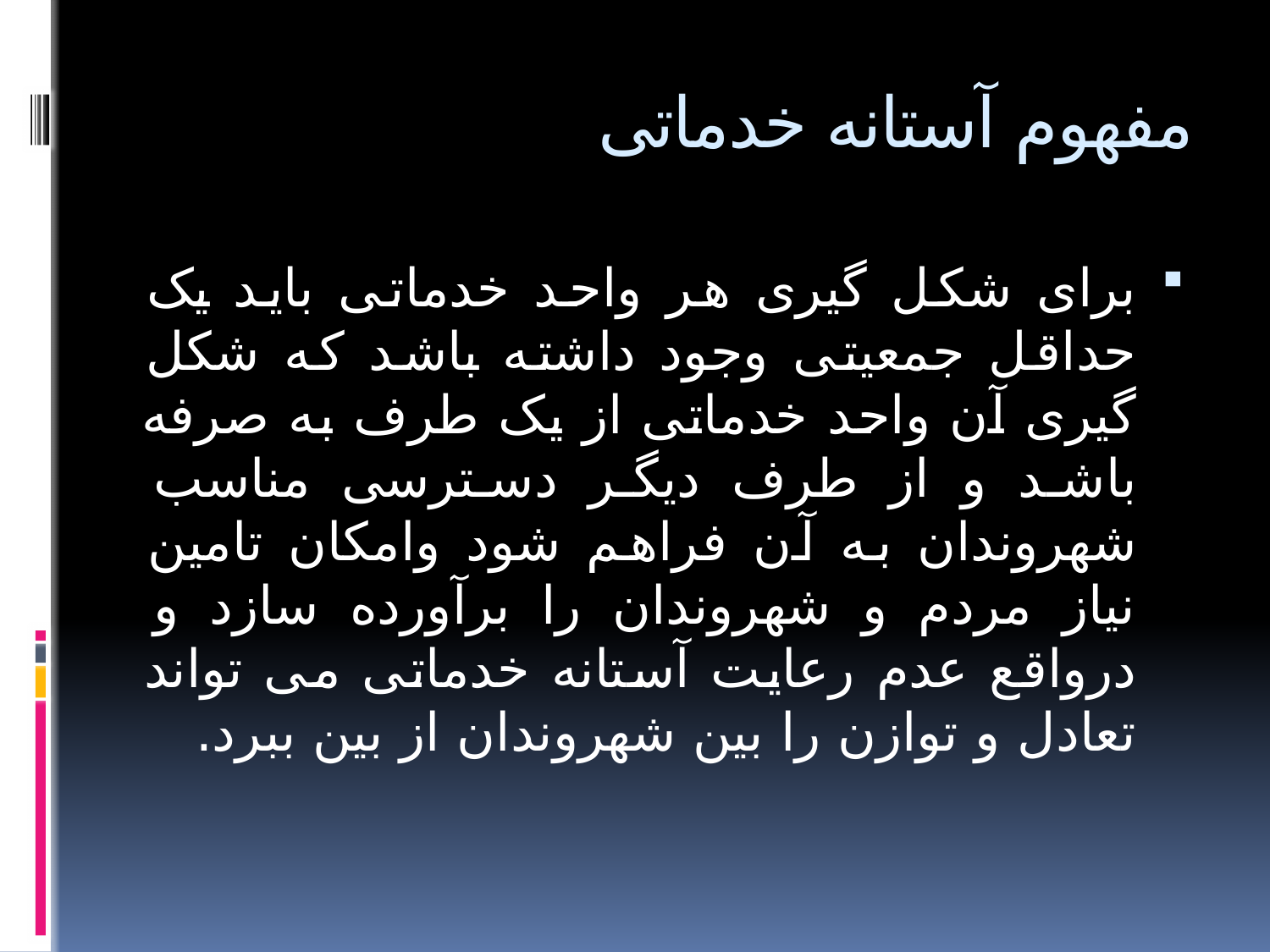

# مفهوم آستانه خدماتی
برای شکل گیری هر واحد خدماتی باید یک حداقل جمعیتی وجود داشته باشد که شکل گیری آن واحد خدماتی از یک طرف به صرفه باشد و از طرف دیگر دسترسی مناسب شهروندان به آن فراهم شود وامکان تامین نیاز مردم و شهروندان را برآورده سازد و درواقع عدم رعایت آستانه خدماتی می تواند تعادل و توازن را بین شهروندان از بین ببرد.